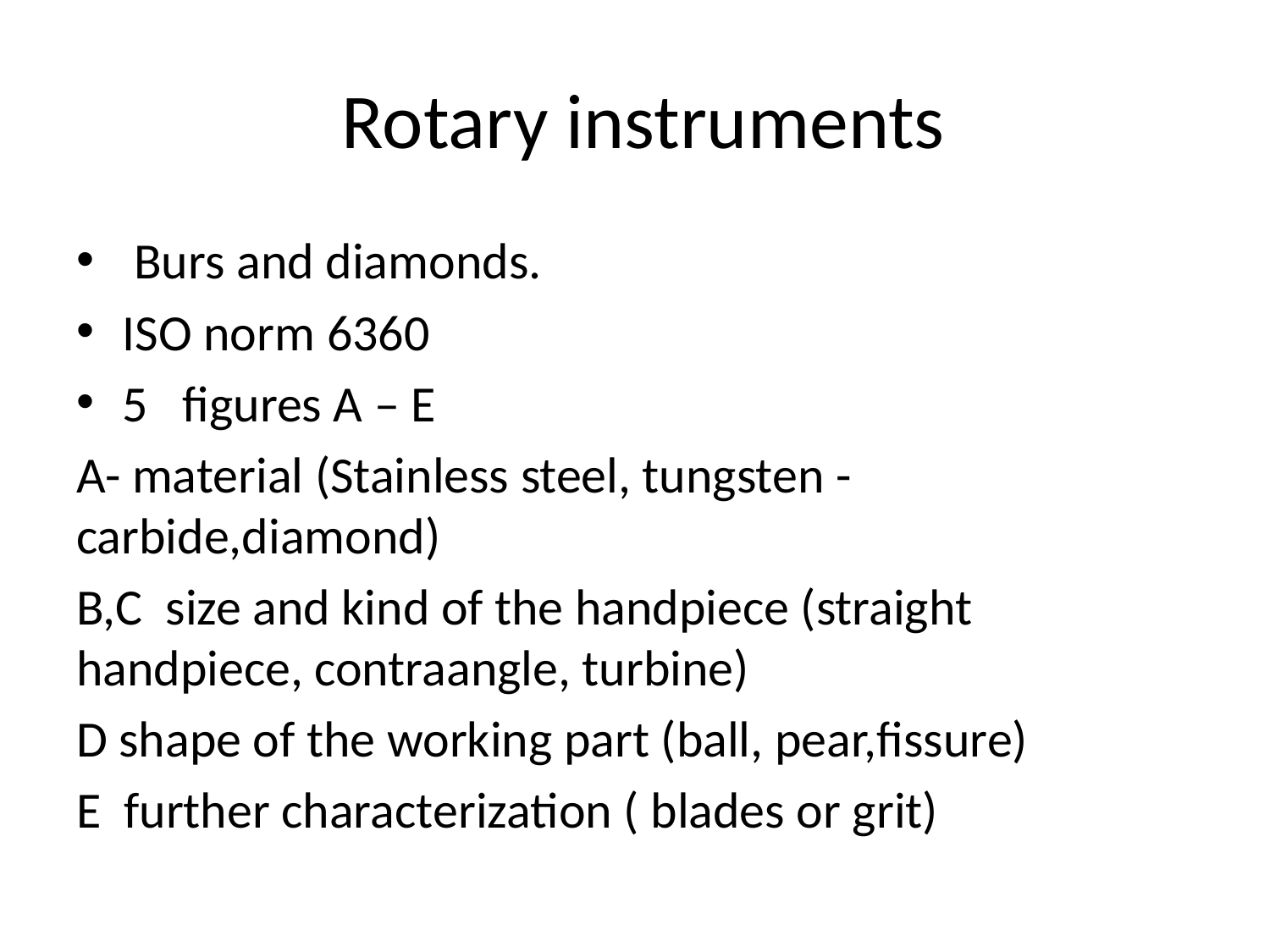

# Rotary instruments
 Burs and diamonds.
ISO norm 6360
5   figures A – E
A- material (Stainless steel, tungsten -carbide,diamond)
B,C  size and kind of the handpiece (straight handpiece, contraangle, turbine)
D shape of the working part (ball, pear,fissure)
E  further characterization ( blades or grit)